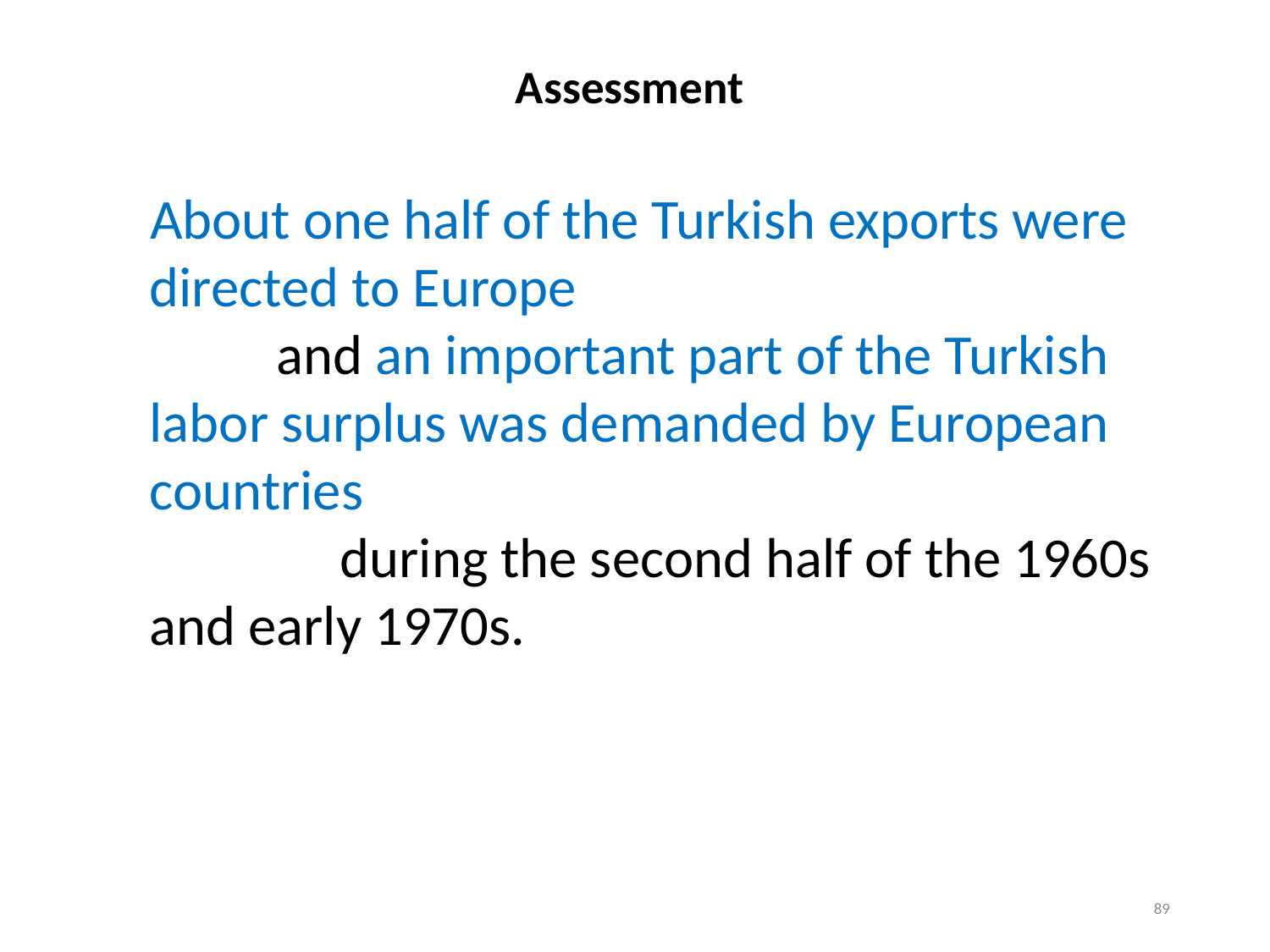

# Assessment
About one half of the Turkish exports were directed to Europe                                                           and an important part of the Turkish labor surplus was demanded by European countries                                                                                 during the second half of the 1960s and early 1970s.

89